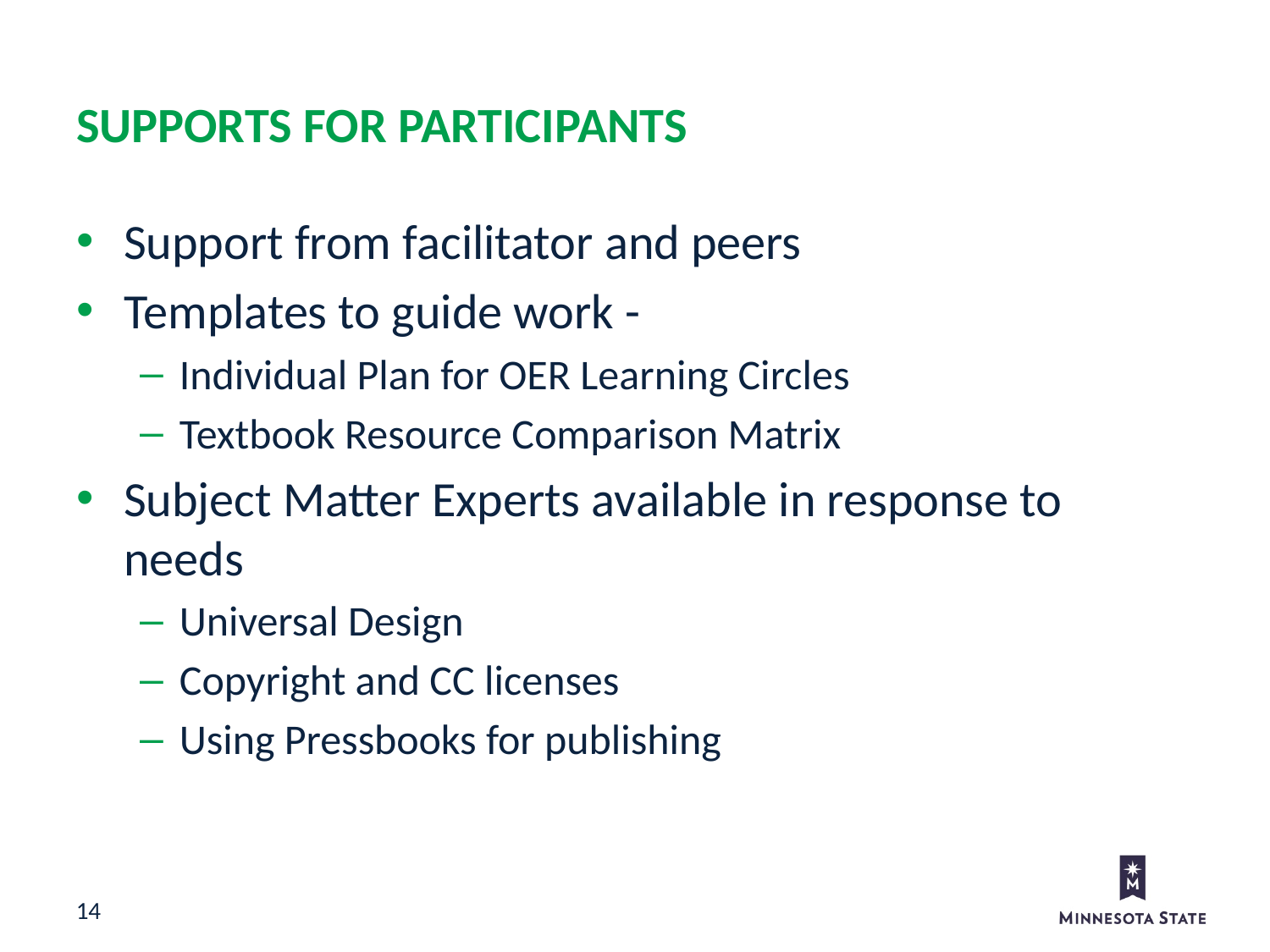

Supports for participants
Support from facilitator and peers
Templates to guide work -
Individual Plan for OER Learning Circles
Textbook Resource Comparison Matrix
Subject Matter Experts available in response to needs
Universal Design
Copyright and CC licenses
Using Pressbooks for publishing